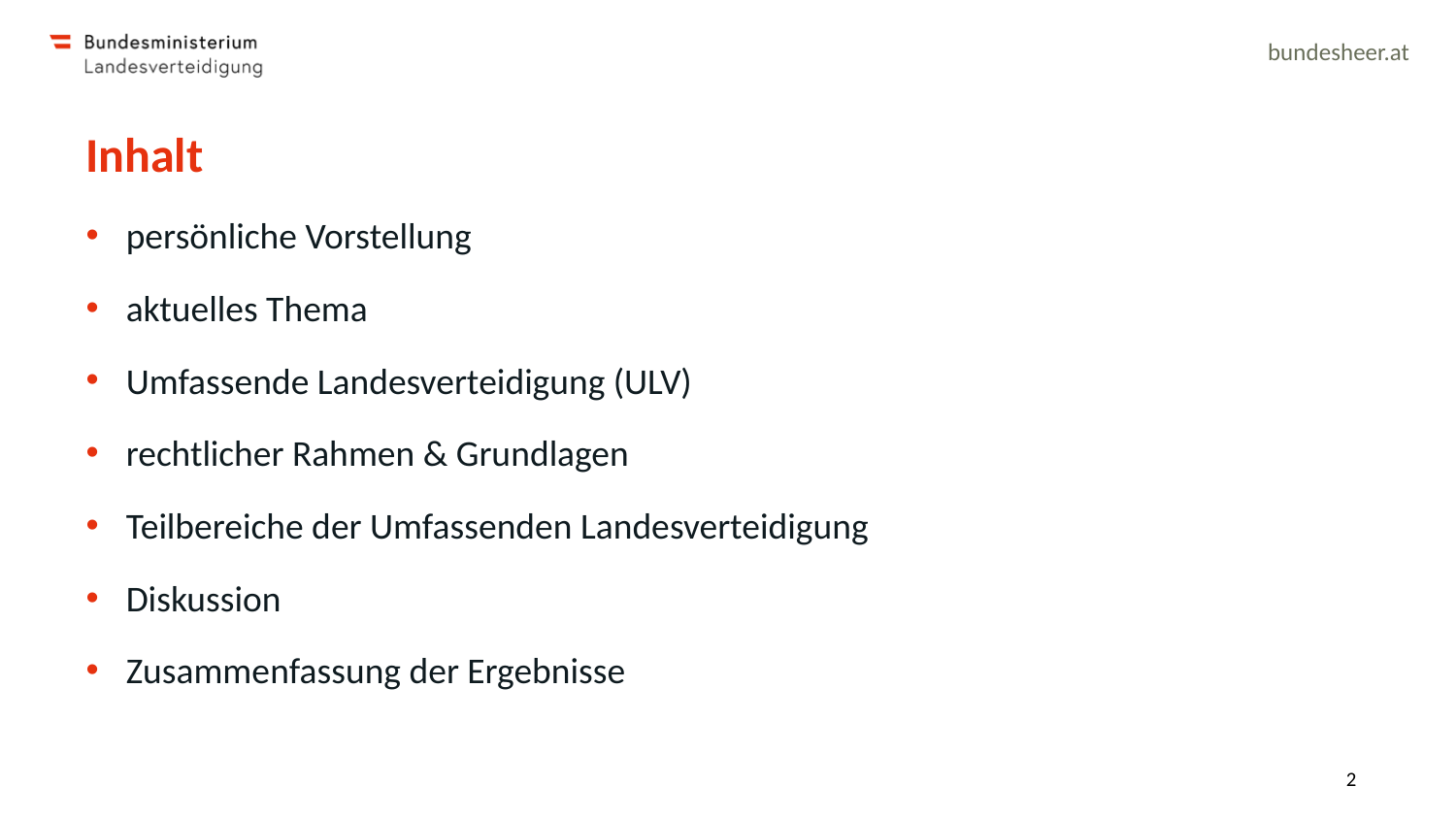

# Inhalt
persönliche Vorstellung
aktuelles Thema
Umfassende Landesverteidigung (ULV)
rechtlicher Rahmen & Grundlagen
Teilbereiche der Umfassenden Landesverteidigung
Diskussion
Zusammenfassung der Ergebnisse
2